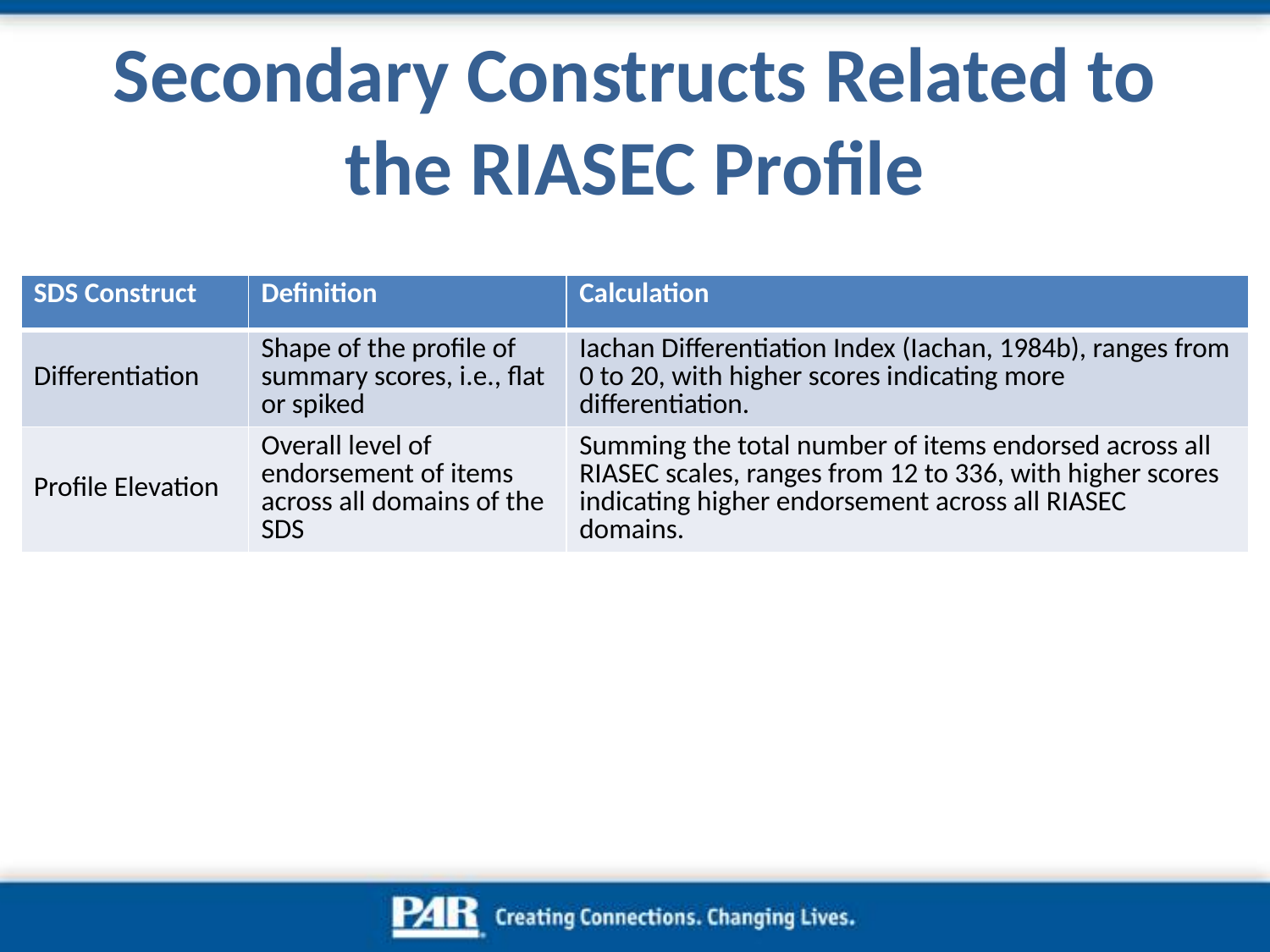

# Secondary Constructs Related to the RIASEC Profile
| SDS Construct | Definition | Calculation |
| --- | --- | --- |
| Differentiation | Shape of the profile of summary scores, i.e., flat or spiked | Iachan Differentiation Index (Iachan, 1984b), ranges from 0 to 20, with higher scores indicating more differentiation. |
| Profile Elevation | Overall level of endorsement of items across all domains of the SDS | Summing the total number of items endorsed across all RIASEC scales, ranges from 12 to 336, with higher scores indicating higher endorsement across all RIASEC domains. |